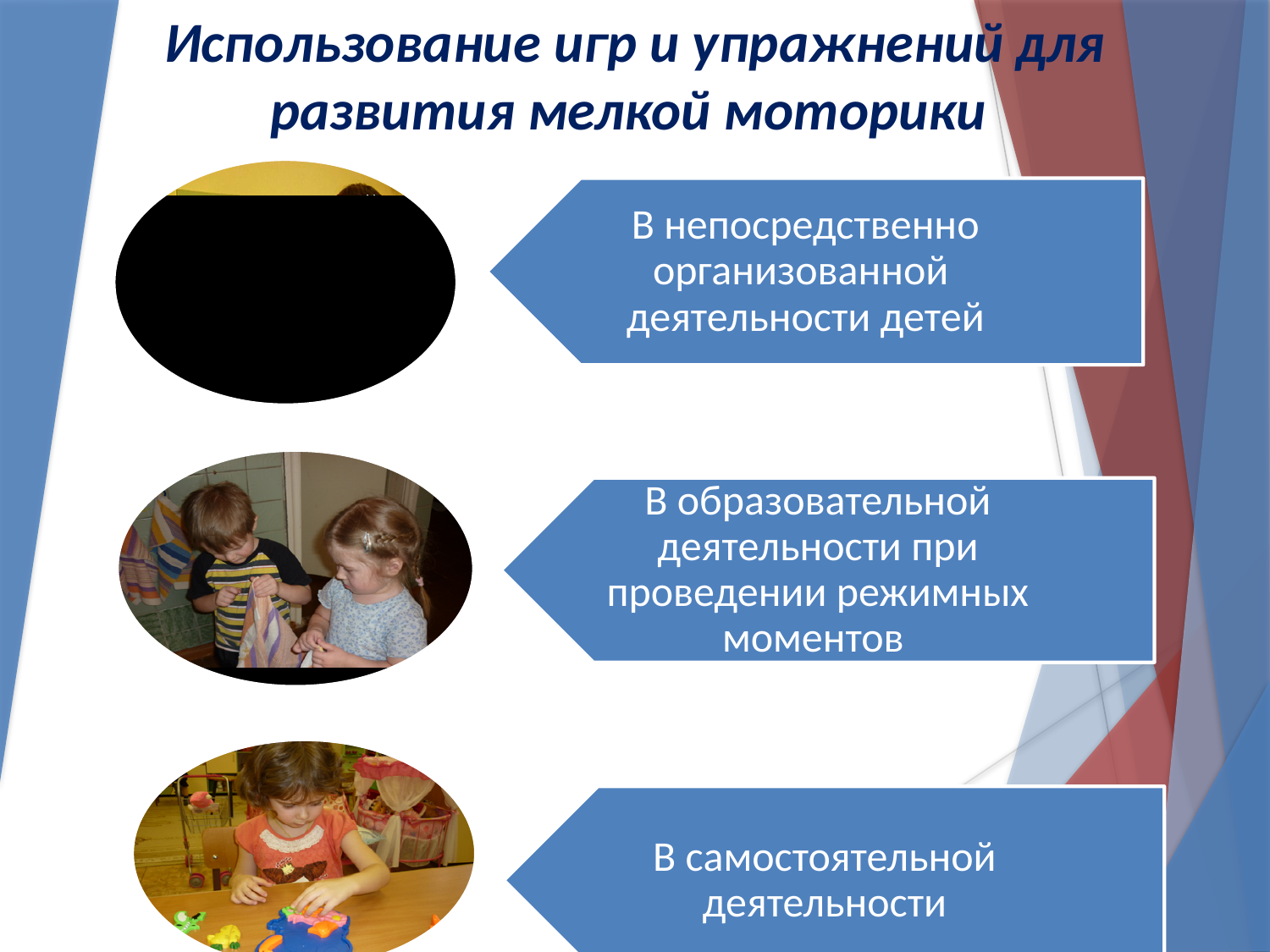

Использование игр и упражнений для развития мелкой моторики
В непосредственно организованной  деятельности детей
В образовательной деятельности при проведении режимных моментов
В самостоятельной деятельности
#